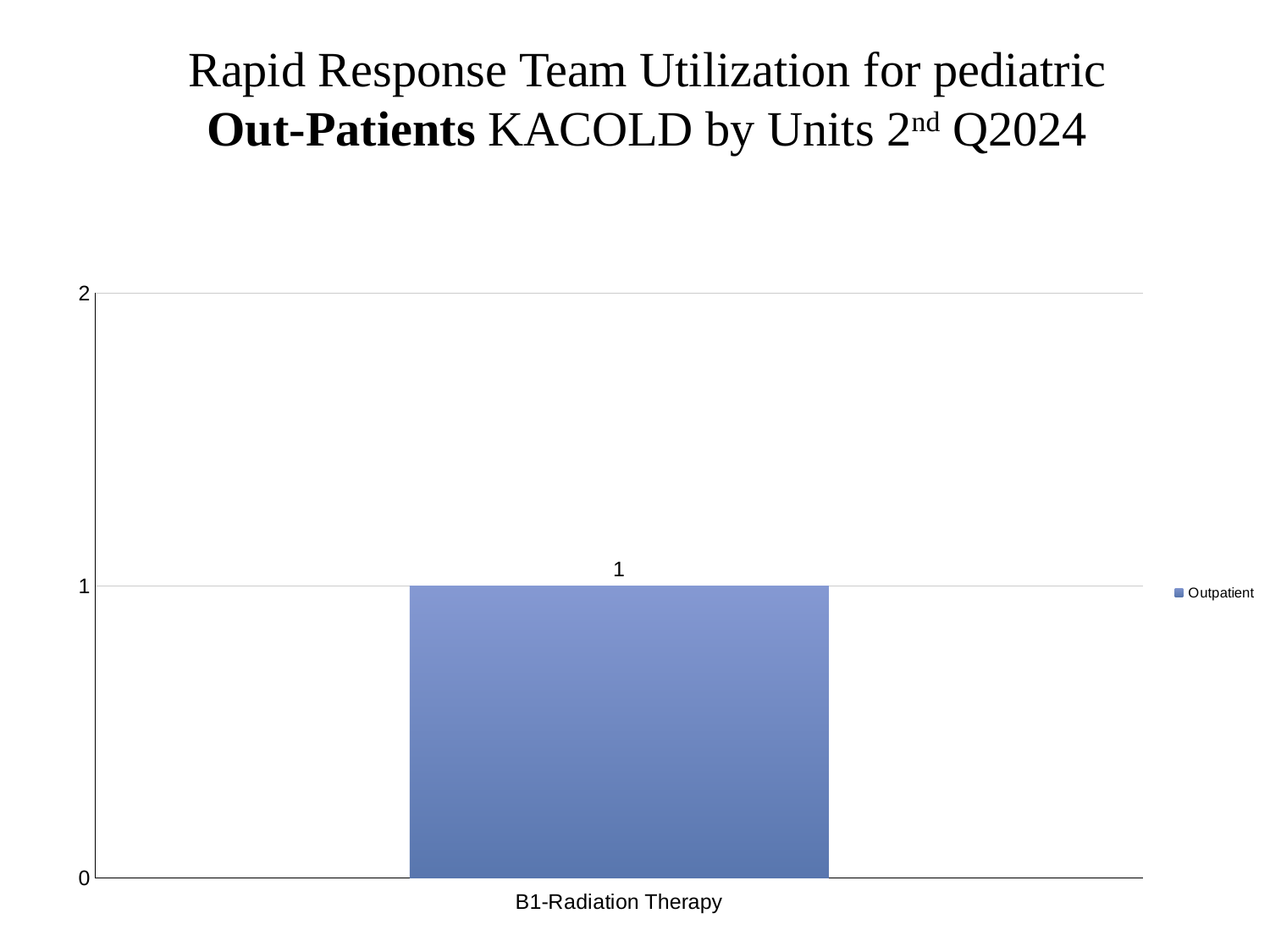

# Rapid Response Team Utilization for pediatric Out-Patients KACOLD by Units 2nd Q2024

### Chart

| Category | Outpatient |
|---|---|
| B1-Radiation Therapy | 1.0 |